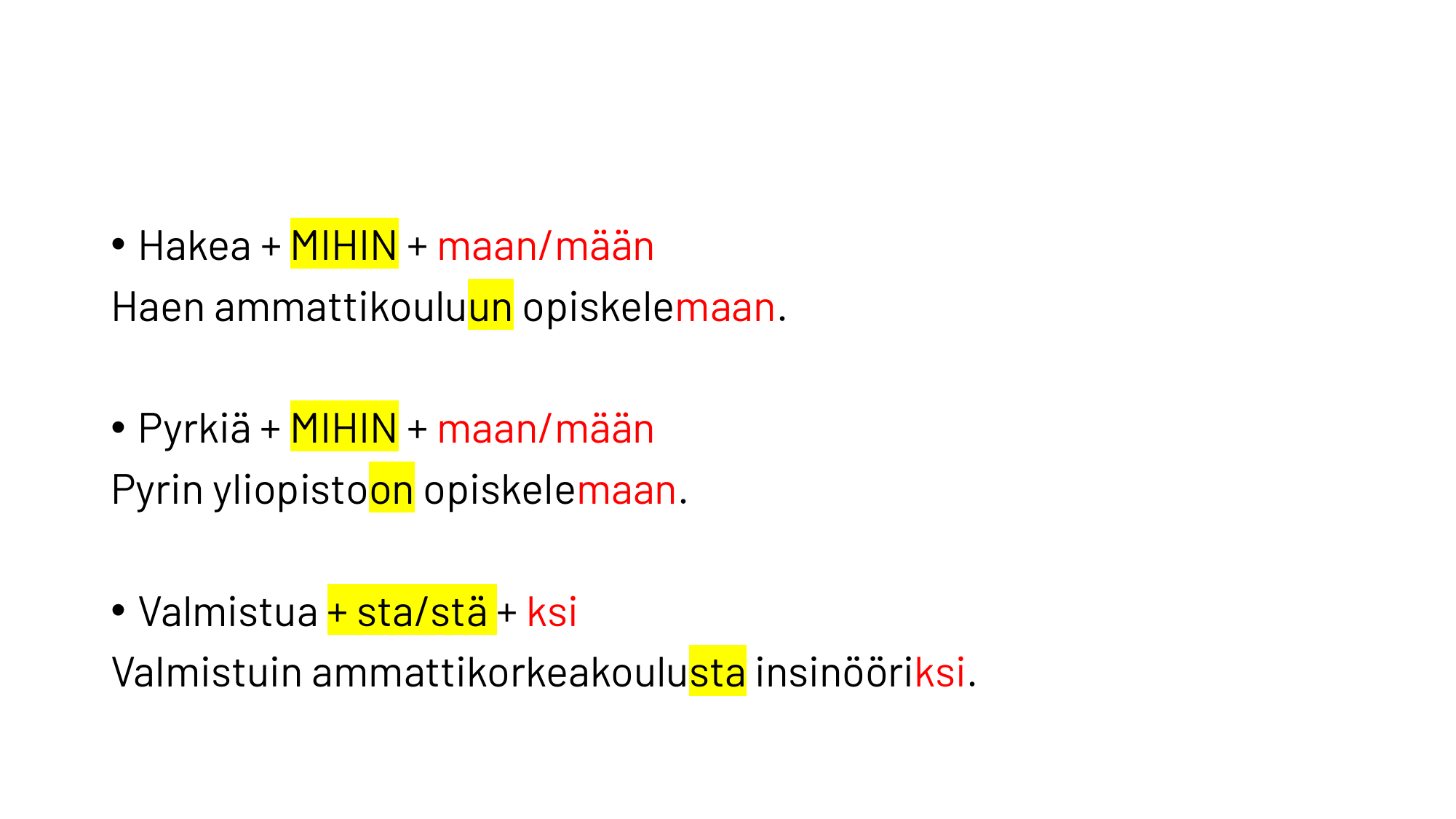

#
Hakea + MIHIN + maan/mään
Haen ammattikouluun opiskelemaan.

Pyrkiä + MIHIN + maan/mään
Pyrin yliopistoon opiskelemaan.

Valmistua + sta/stä + ksi
Valmistuin ammattikorkeakoulusta insinööriksi.